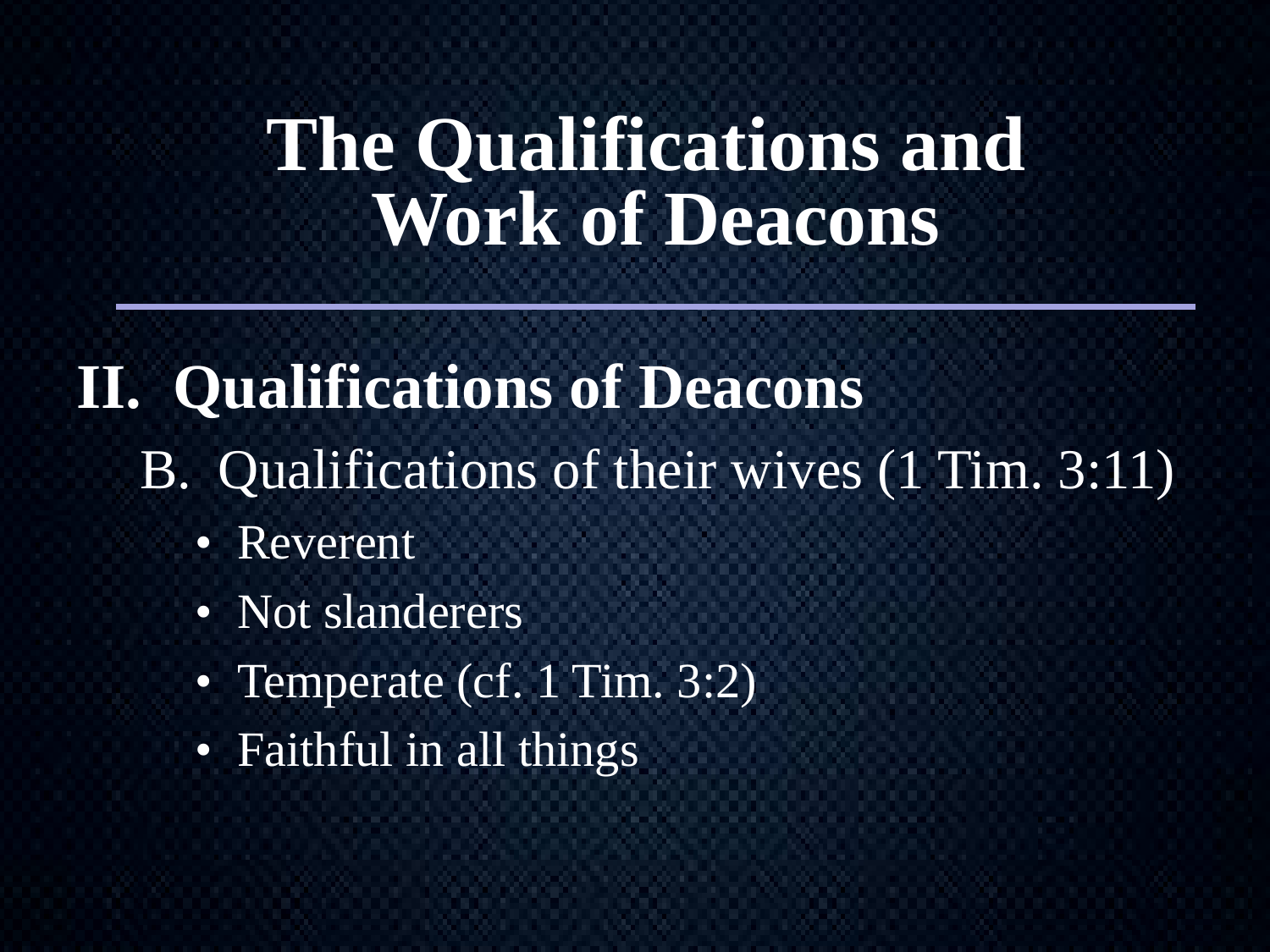

# The Qualifications and Work of Deacons
II.  Qualifications of Deacons
Qualifications of their wives (1 Tim. 3:11)
•  Reverent
•  Not slanderers
•  Temperate (cf. 1 Tim. 3:2)
•  Faithful in all things